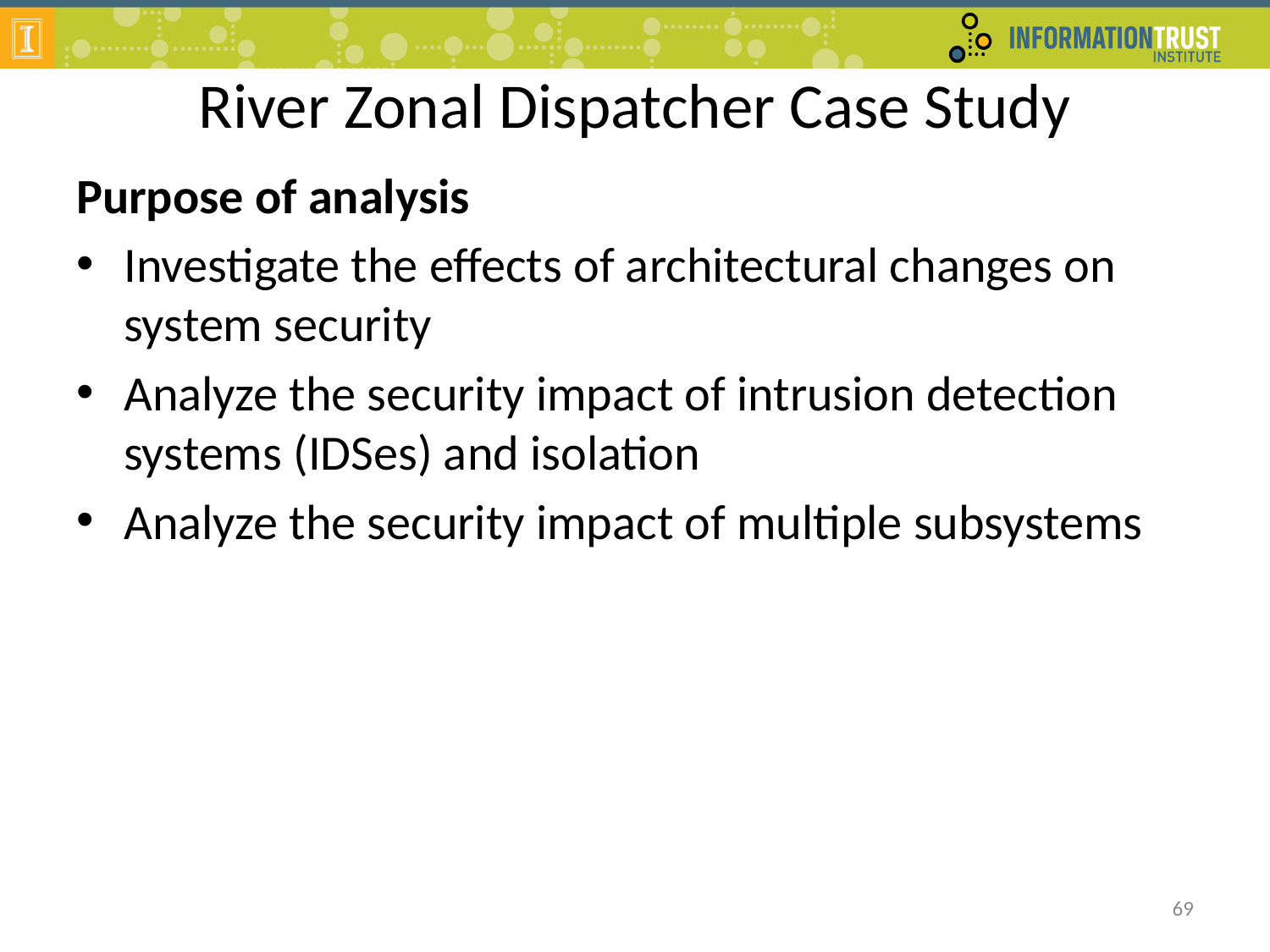

# River Zonal Dispatcher Case Study
Purpose of analysis
Investigate the effects of architectural changes on system security
Analyze the security impact of intrusion detection systems (IDSes) and isolation
Analyze the security impact of multiple subsystems
69